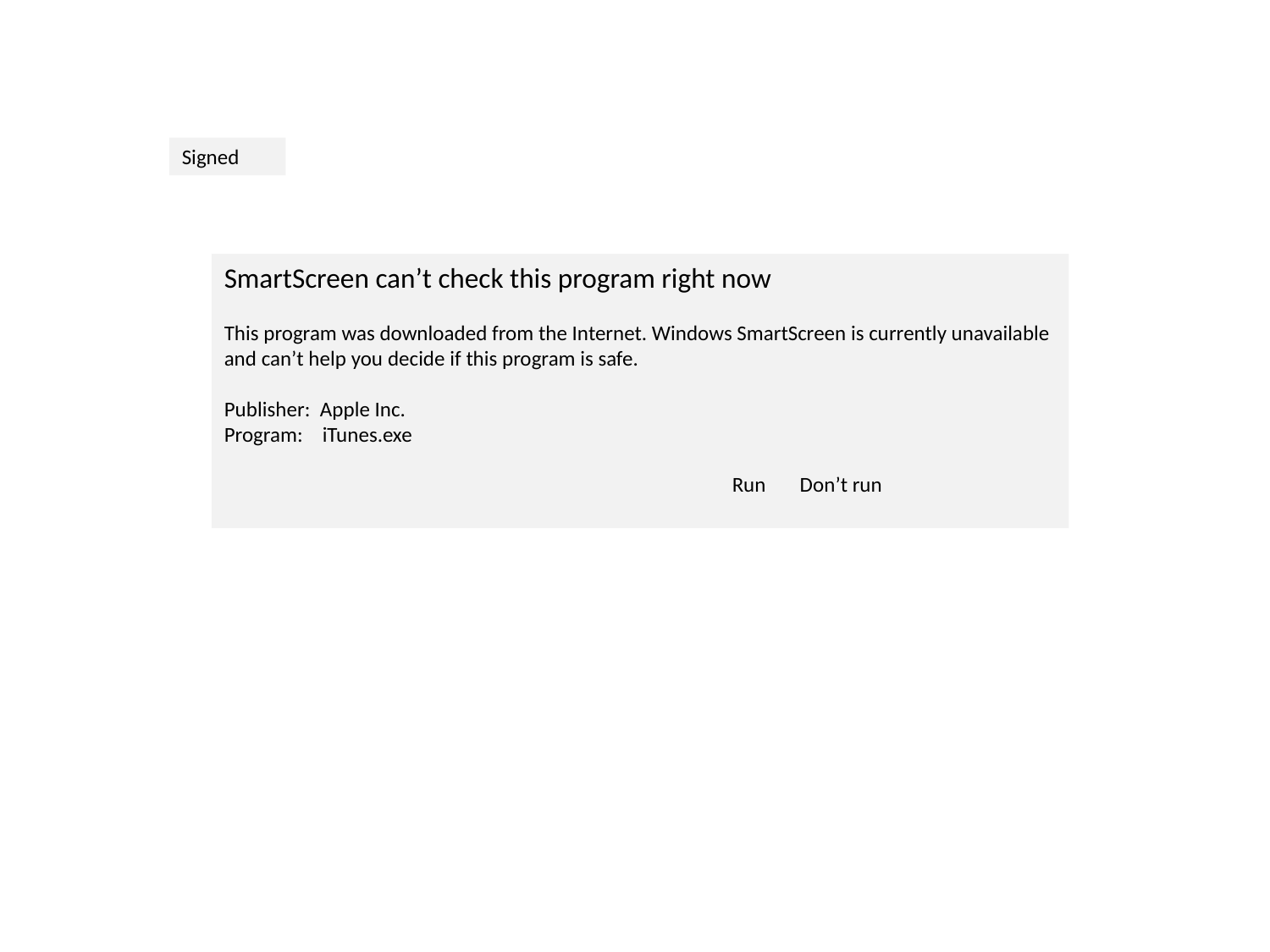

Signed
SmartScreen can’t check this program right now

This program was downloaded from the Internet. Windows SmartScreen is currently unavailable and can’t help you decide if this program is safe.

Publisher:  Apple Inc.
Program:    iTunes.exe

				Run       Don’t run